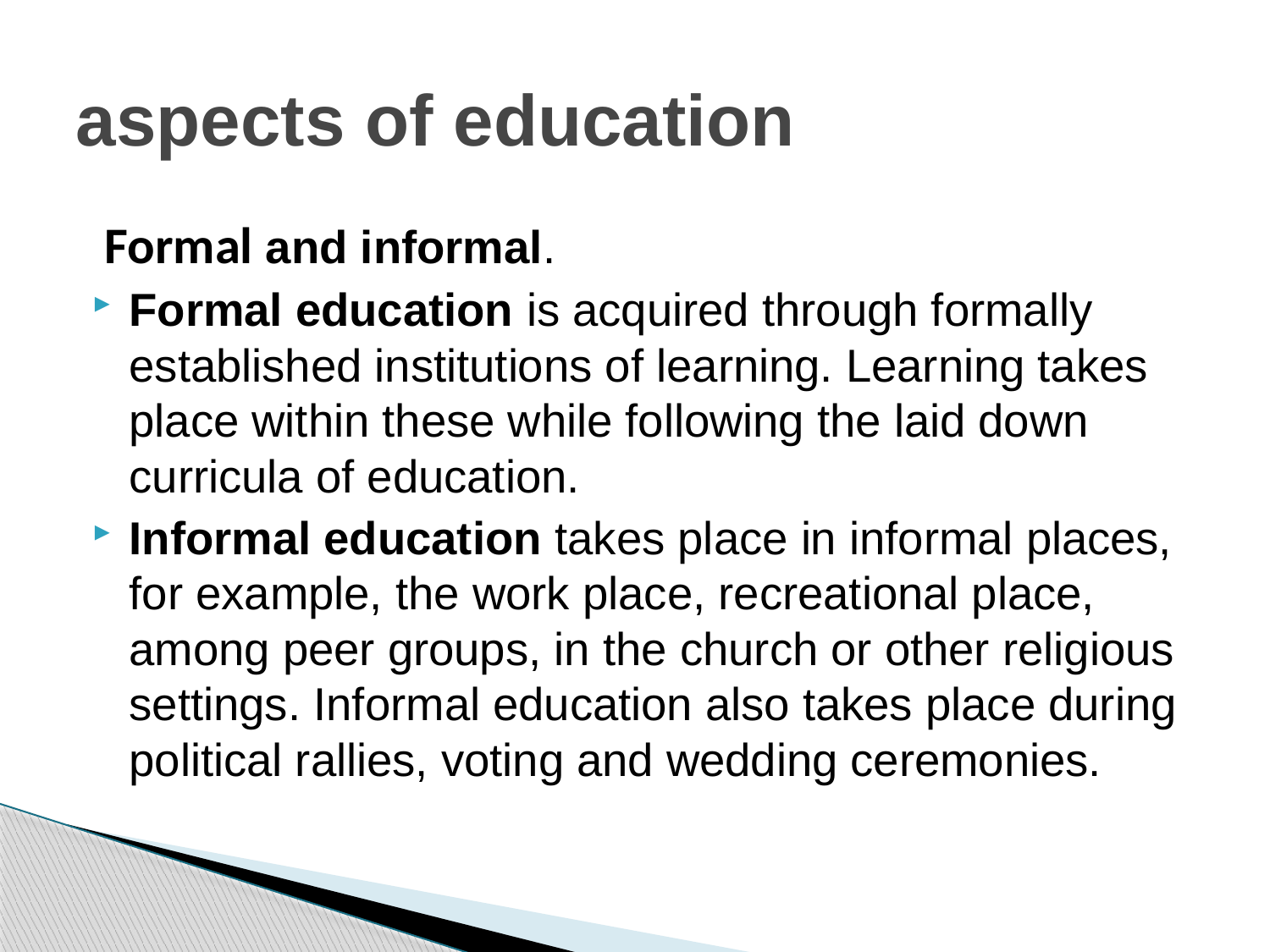

# aspects of education
 Formal and informal.
Formal education is acquired through formally established institutions of learning. Learning takes place within these while following the laid down curricula of education.
Informal education takes place in informal places, for example, the work place, recreational place, among peer groups, in the church or other religious settings. Informal education also takes place during political rallies, voting and wedding ceremonies.